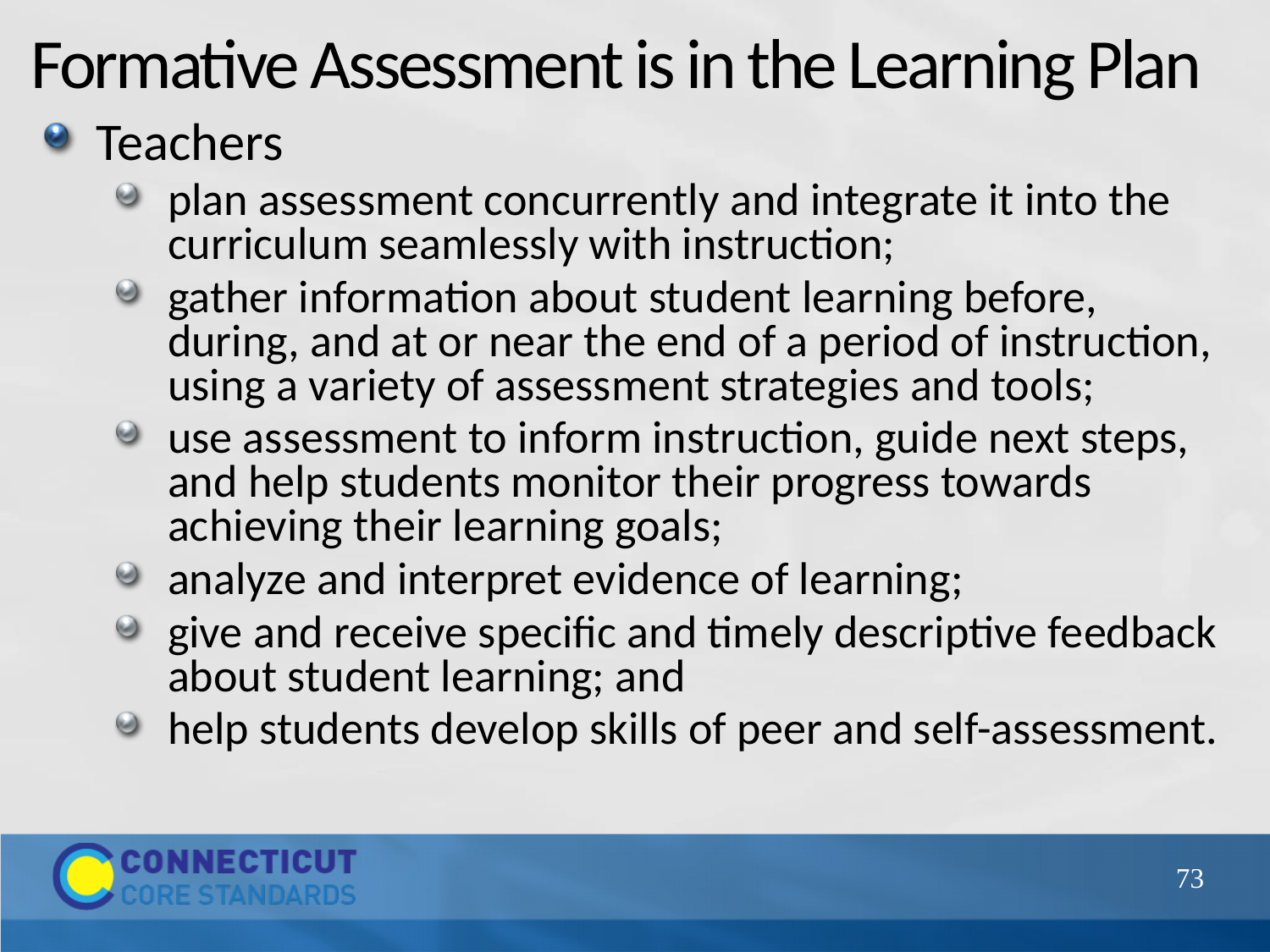

# Formative Assessment is in the Learning Plan
Teachers
plan assessment concurrently and integrate it into the curriculum seamlessly with instruction;
gather information about student learning before, during, and at or near the end of a period of instruction, using a variety of assessment strategies and tools;
use assessment to inform instruction, guide next steps, and help students monitor their progress towards achieving their learning goals;
analyze and interpret evidence of learning;
give and receive specific and timely descriptive feedback about student learning; and
help students develop skills of peer and self-assessment.

73